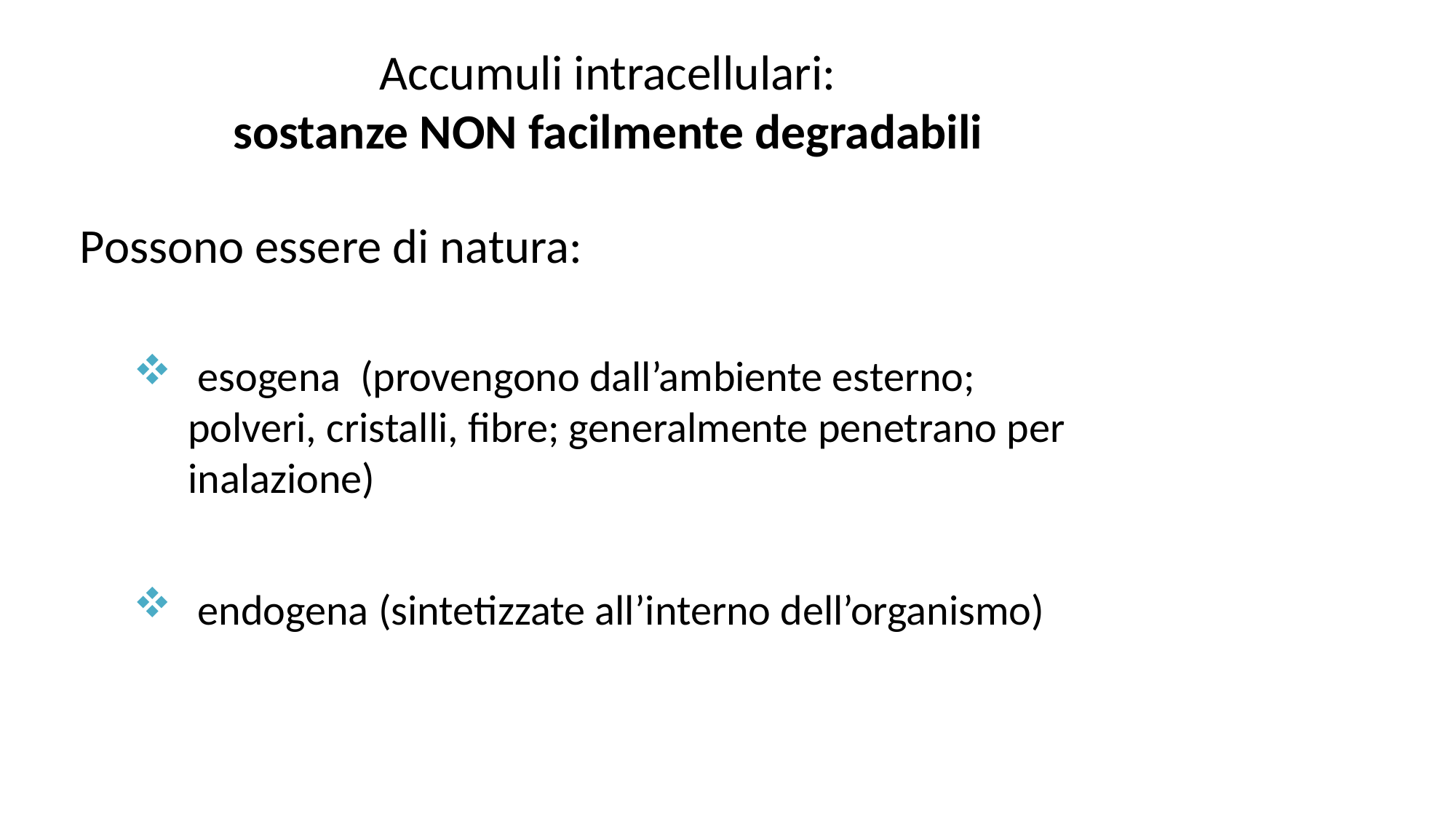

# Accumuli intracellulari: sostanze NON facilmente degradabili
Possono essere di natura:

 esogena  (provengono dall’ambiente esterno; polveri, cristalli, fibre; generalmente penetrano per inalazione)

 endogena (sintetizzate all’interno dell’organismo)